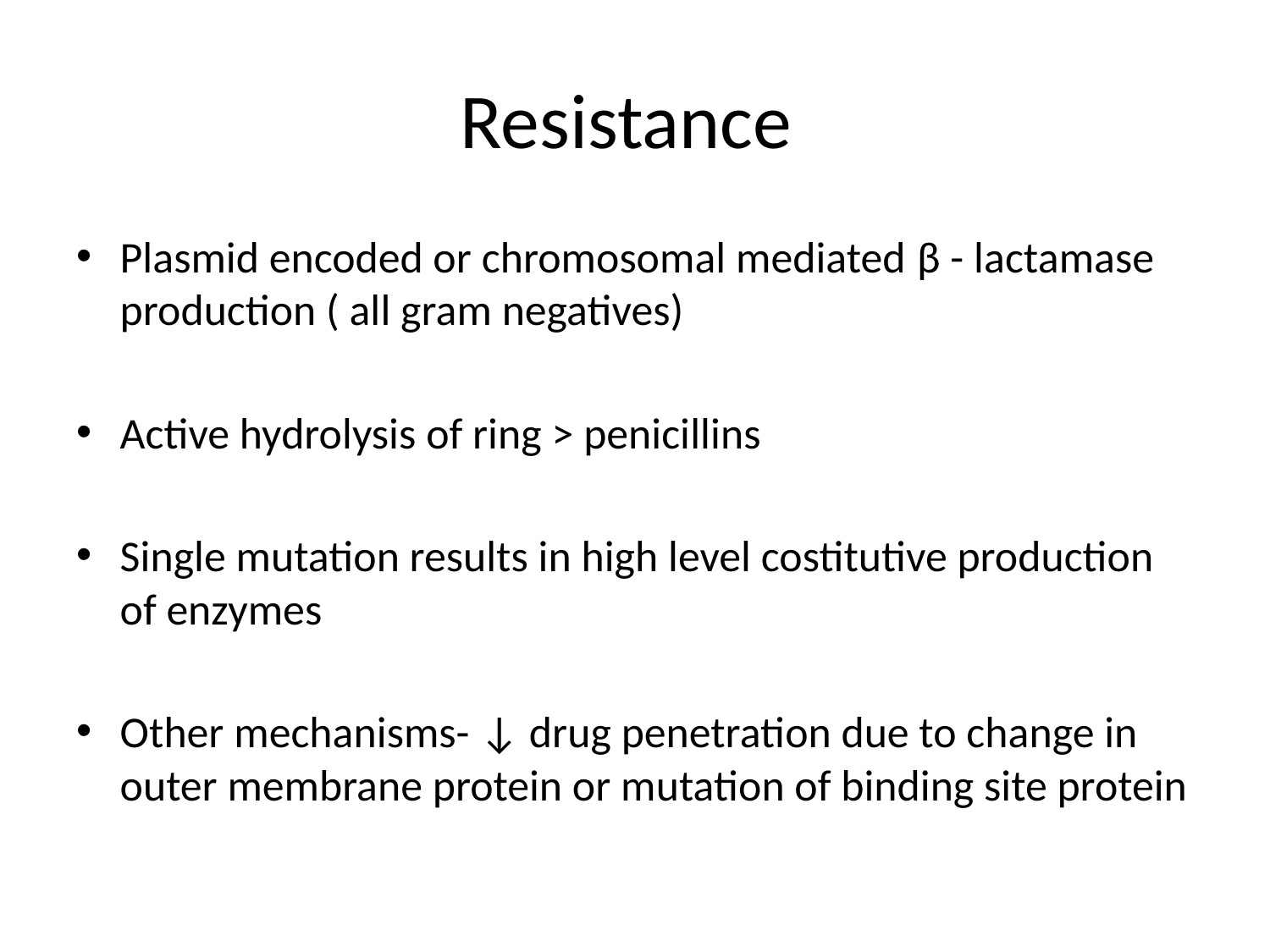

# Resistance
Plasmid encoded or chromosomal mediated β - lactamase production ( all gram negatives)

Active hydrolysis of ring > penicillins

Single mutation results in high level costitutive production of enzymes

Other mechanisms- ↓ drug penetration due to change in outer membrane protein or mutation of binding site protein